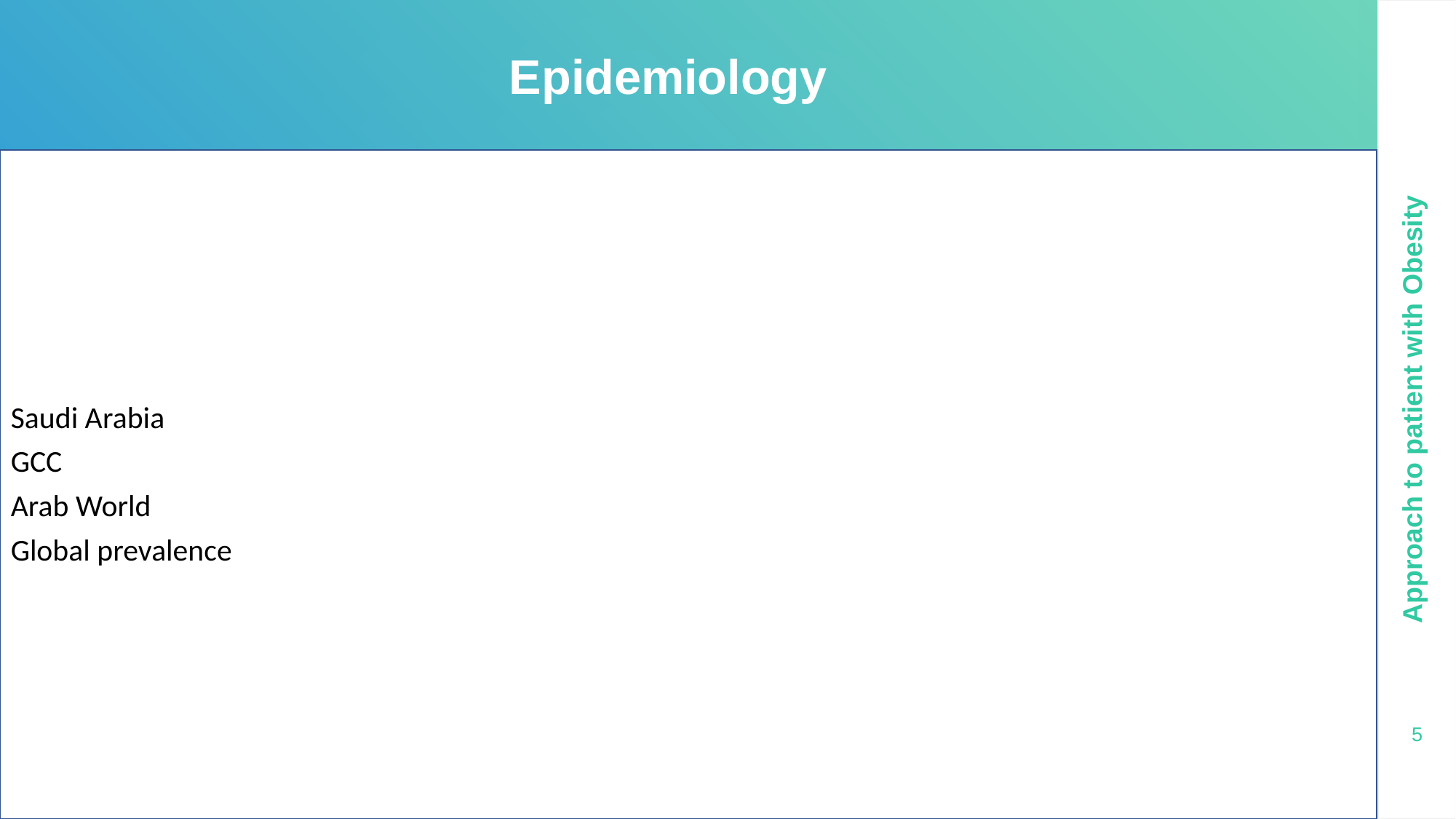

Epidemiology
Saudi Arabia
GCC
Arab World
Global prevalence
Approach to patient with Obesity
5